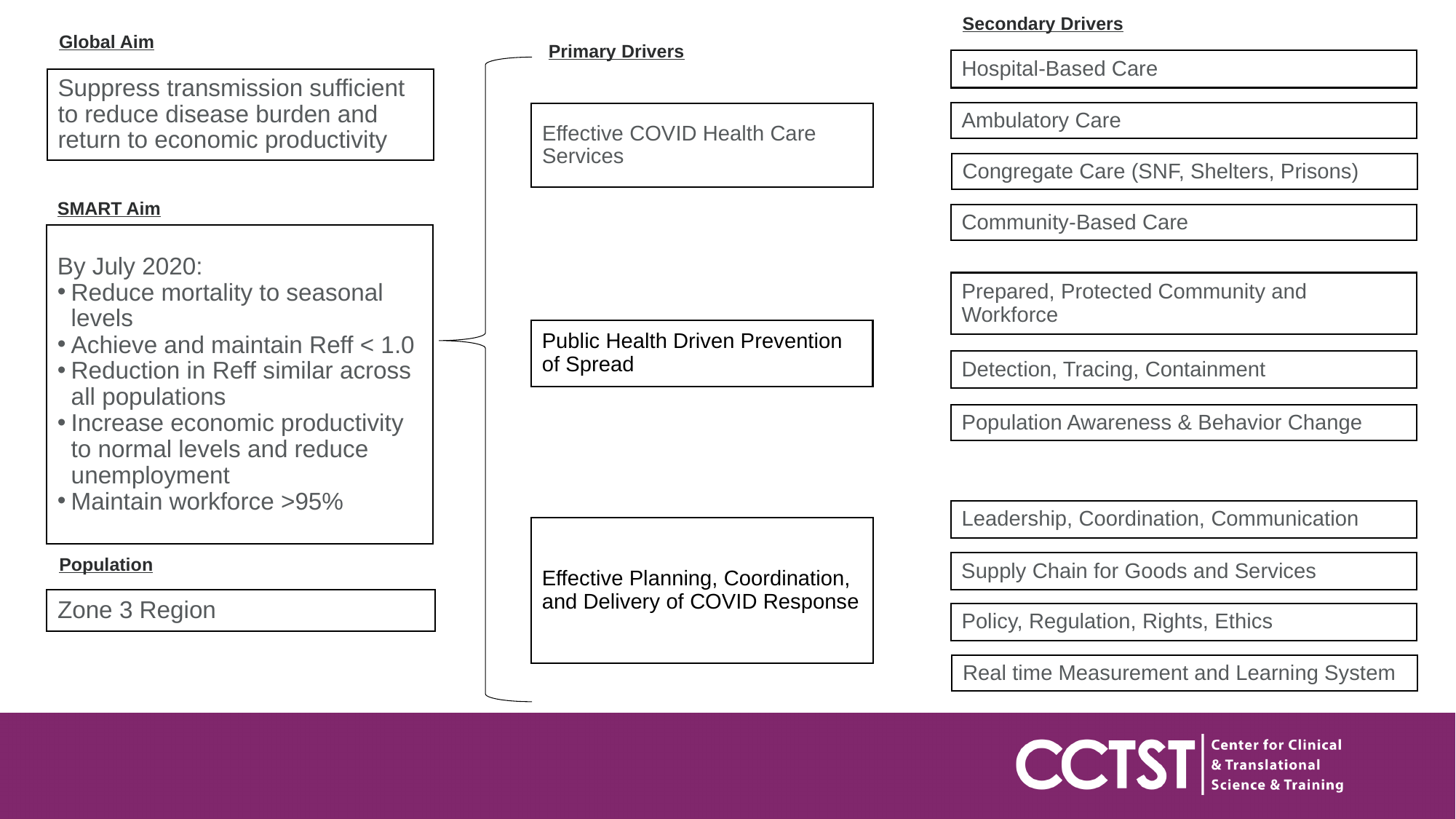

Secondary Drivers
Global Aim
Primary Drivers
Hospital-Based Care

Suppress transmission sufficient to reduce disease burden and return to economic productivity
Ambulatory Care
Effective COVID Health Care Services
Congregate Care (SNF, Shelters, Prisons)
SMART Aim
Community-Based Care
By July 2020:
Reduce mortality to seasonal levels
Achieve and maintain Reff < 1.0
Reduction in Reff similar across all populations
Increase economic productivity to normal levels and reduce unemployment
Maintain workforce >95%
Prepared, Protected Community and Workforce
Public Health Driven Prevention of Spread
Detection, Tracing, Containment
Population Awareness & Behavior Change
Leadership, Coordination, Communication
Effective Planning, Coordination, and Delivery of COVID Response
Population
Supply Chain for Goods and Services
Zone 3 Region
Policy, Regulation, Rights, Ethics
Real time Measurement and Learning System